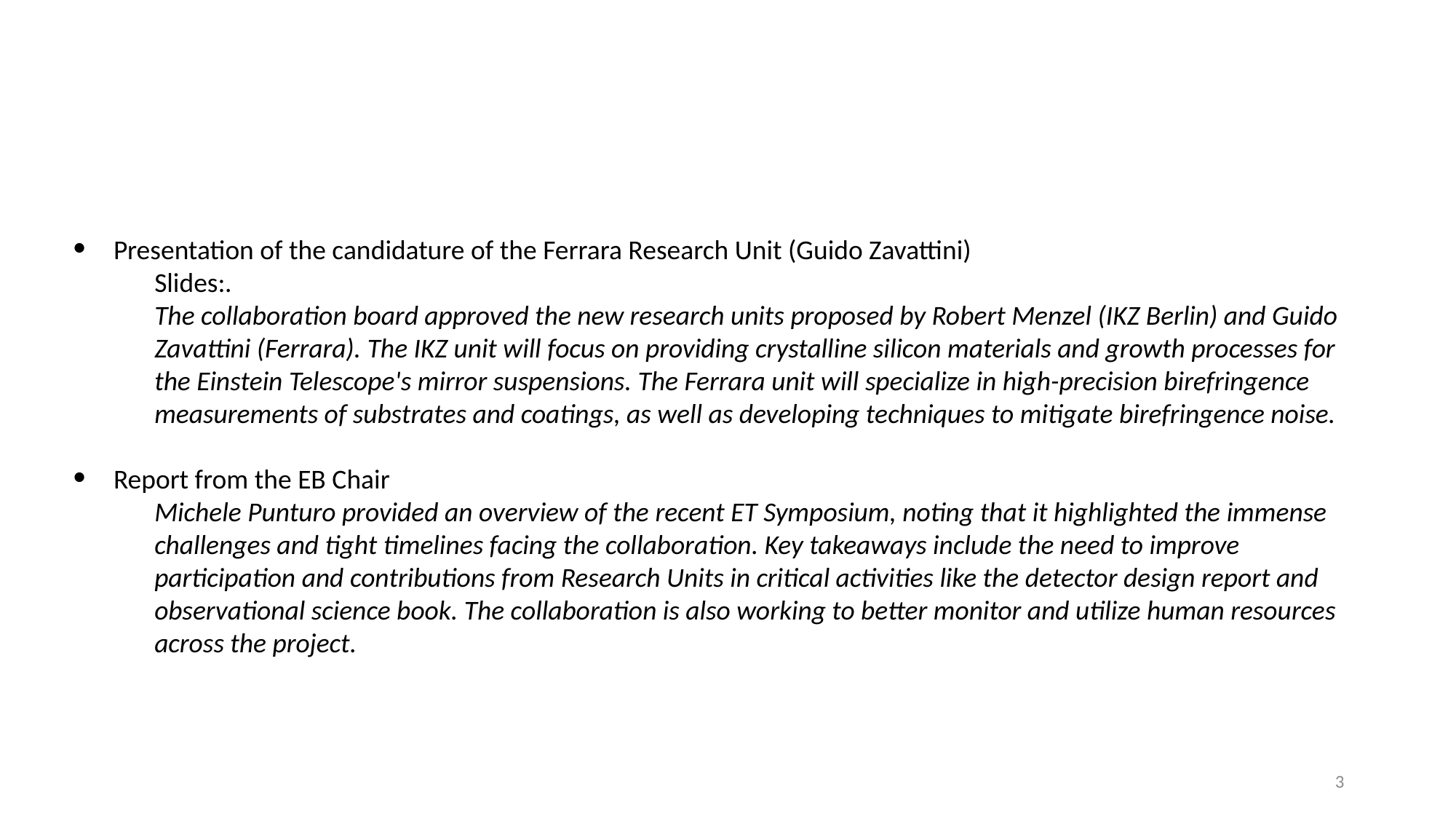

Presentation of the candidature of the Ferrara Research Unit (Guido Zavattini)
Slides:.
The collaboration board approved the new research units proposed by Robert Menzel (IKZ Berlin) and Guido Zavattini (Ferrara). The IKZ unit will focus on providing crystalline silicon materials and growth processes for the Einstein Telescope's mirror suspensions. The Ferrara unit will specialize in high-precision birefringence measurements of substrates and coatings, as well as developing techniques to mitigate birefringence noise.

Report from the EB Chair
Michele Punturo provided an overview of the recent ET Symposium, noting that it highlighted the immense challenges and tight timelines facing the collaboration. Key takeaways include the need to improve participation and contributions from Research Units in critical activities like the detector design report and observational science book. The collaboration is also working to better monitor and utilize human resources across the project.

3